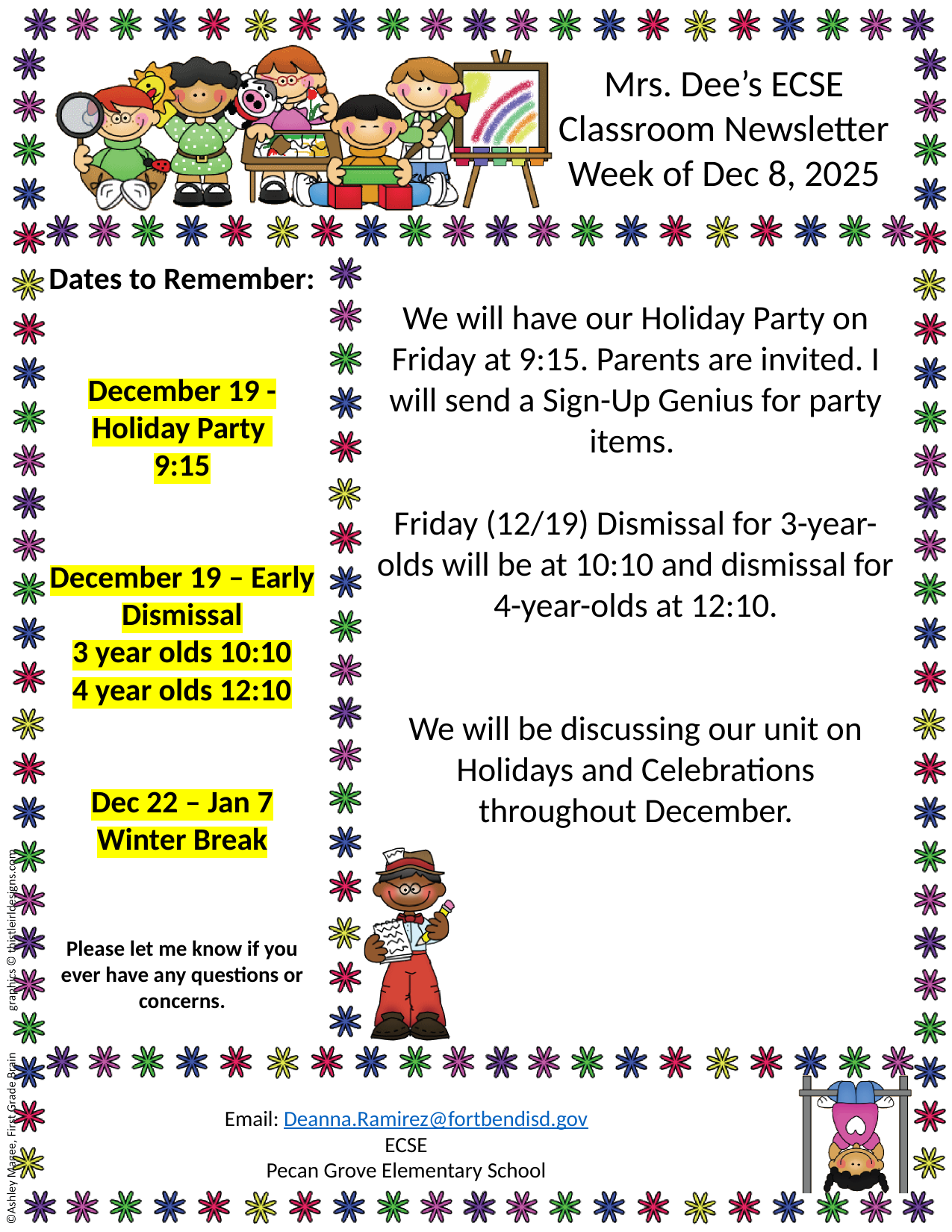

Mrs. Dee’s ECSE
Classroom Newsletter
Week of Dec 8, 2025

We will have our Holiday Party on Friday at 9:15. Parents are invited. I will send a Sign-Up Genius for party items.

Friday (12/19) Dismissal for 3-year-olds will be at 10:10 and dismissal for 4-year-olds at 12:10.

We will be discussing our unit on Holidays and Celebrations throughout December.

Dates to Remember:

December 19 - Holiday Party
9:15

December 19 – Early Dismissal
3 year olds 10:10
4 year olds 12:10

Dec 22 – Jan 7 Winter Break

Please let me know if you ever have any questions or concerns.

Email: Deanna.Ramirez@fortbendisd.gov
ECSE
Pecan Grove Elementary School